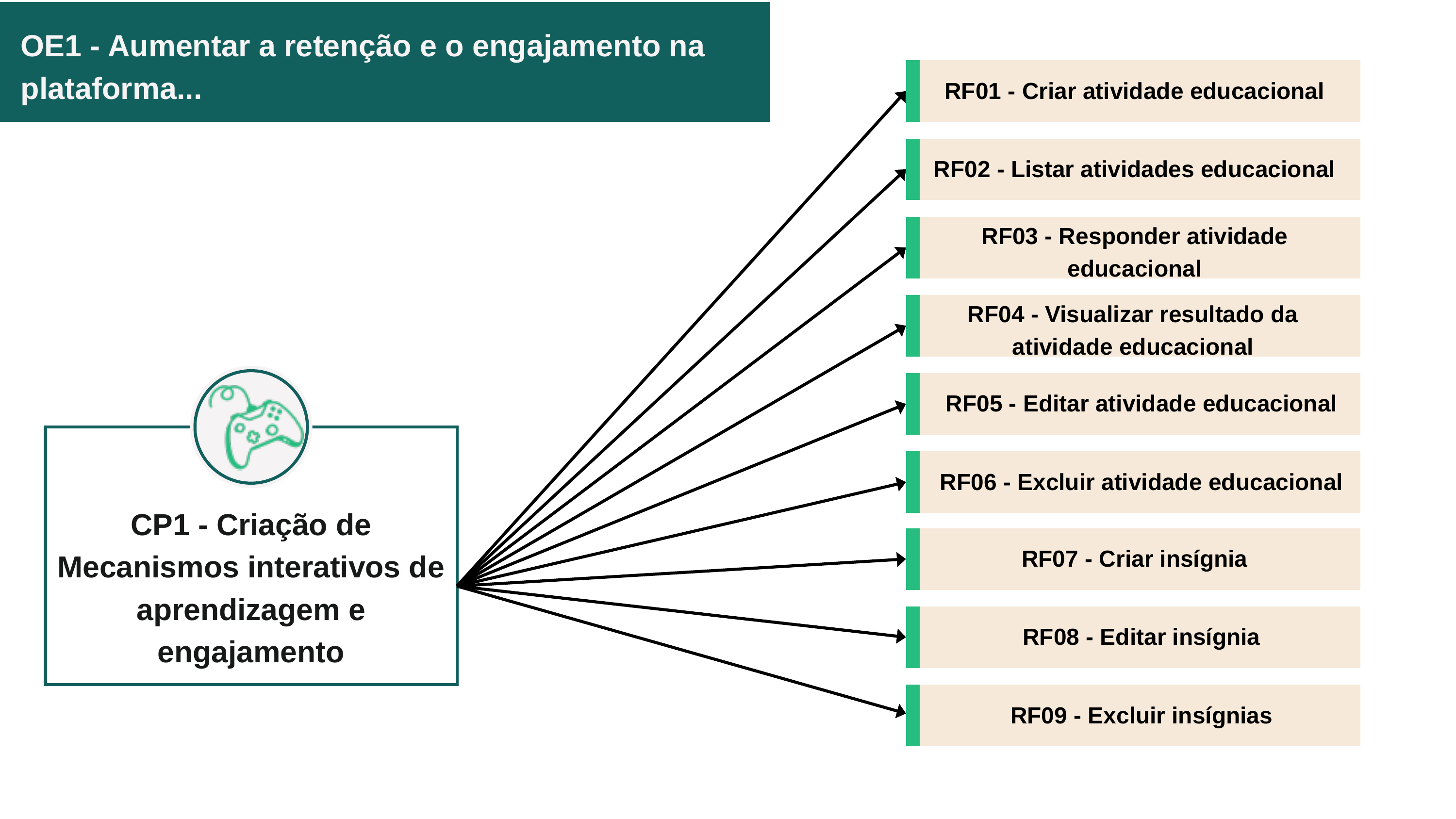

OE1 - Aumentar a retenção e o engajamento na plataforma...

RF01 - Criar atividade educacional

RF02 - Listar atividades educacional

RF03 - Responder atividade educacional

RF04 - Visualizar resultado da atividade educacional

RF05 - Editar atividade educacional

RF06 - Excluir atividade educacional

CP1 - Criação de Mecanismos interativos de aprendizagem e engajamento
RF07 - Criar insígnia

RF08 - Editar insígnia

RF09 - Excluir insígnias